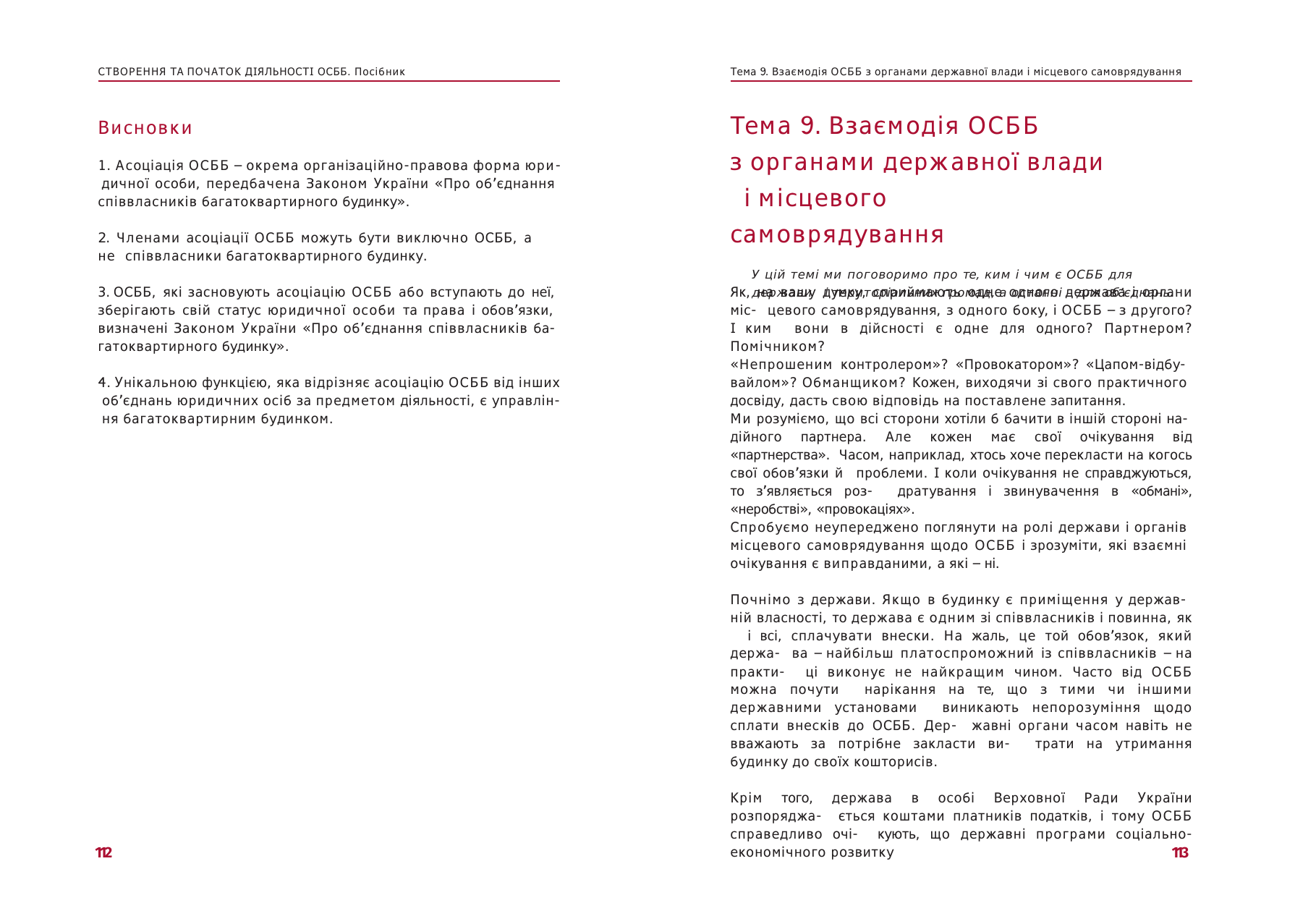

СТВОРЕННЯ ТА ПОЧАТОК ДІЯЛЬНОСТІ ОСББ. Посібник
Тема 9. Взаємодія ОСББ з органами державної влади і місцевого самоврядування

Тема 9. Взаємодія ОСББ
з органами державної влади   і місцевого самоврядування
У цій темі ми поговоримо про те, ким і чим є ОСББ для держави   і територіальних громад, а останні – для об’єднань.
Висновки
1. Асоціація ОСББ – окрема організаційно-правова форма юри-  дичної особи, передбачена Законом України «Про об’єднання  співвласників багатоквартирного будинку».
2. Членами асоціації ОСББ можуть бути виключно ОСББ, а не  співвласники багатоквартирного будинку.
3. ОСББ, які засновують асоціацію ОСББ або вступають до неї,  зберігають свій статус юридичної особи та права і обов’язки,  визначені Законом України «Про об’єднання співвласників ба-  гатоквартирного будинку».
Як, на вашу думку, сприймають одне одного держава і органи міс-  цевого самоврядування, з одного боку, і ОСББ – з другого? І ким  вони в дійсності є одне для одного? Партнером? Помічником?
«Непрошеним контролером»? «Провокатором»? «Цапом-відбу-  вайлом»? Обманщиком? Кожен, виходячи зі свого практичного  досвіду, дасть свою відповідь на поставлене запитання.
4. Унікальною функцією, яка відрізняє асоціацію ОСББ від інших  об’єднань юридичних осіб за предметом діяльності, є управлін-  ня багатоквартирним будинком.
Ми розуміємо, що всі сторони хотіли б бачити в іншій стороні на-  дійного партнера. Але кожен має свої очікування від «партнерства».  Часом, наприклад, хтось хоче перекласти на когось свої обов’язки й  проблеми. І коли очікування не справджуються, то з’являється роз-  дратування і звинувачення в «обмані», «неробстві», «провокаціях».
Спробуємо неупереджено поглянути на ролі держави і органів  місцевого самоврядування щодо ОСББ і зрозуміти, які взаємні  очікування є виправданими, а які – ні.

Почнімо з держави. Якщо в будинку є приміщення у держав-  ній власності, то держава є одним зі співвласників і повинна, як   і всі, сплачувати внески. На жаль, це той обов’язок, який держа-  ва – найбільш платоспроможний із співвласників – на практи-  ці виконує не найкращим чином. Часто від ОСББ можна почути  нарікання на те, що з тими чи іншими державними установами  виникають непорозуміння щодо сплати внесків до ОСББ. Дер-  жавні органи часом навіть не вважають за потрібне закласти ви-  трати на утримання будинку до своїх кошторисів.

Крім того, держава в особі Верховної Ради України розпоряджа-  ється коштами платників податків, і тому ОСББ справедливо очі-  кують, що державні програми соціально-економічного розвитку
112
113